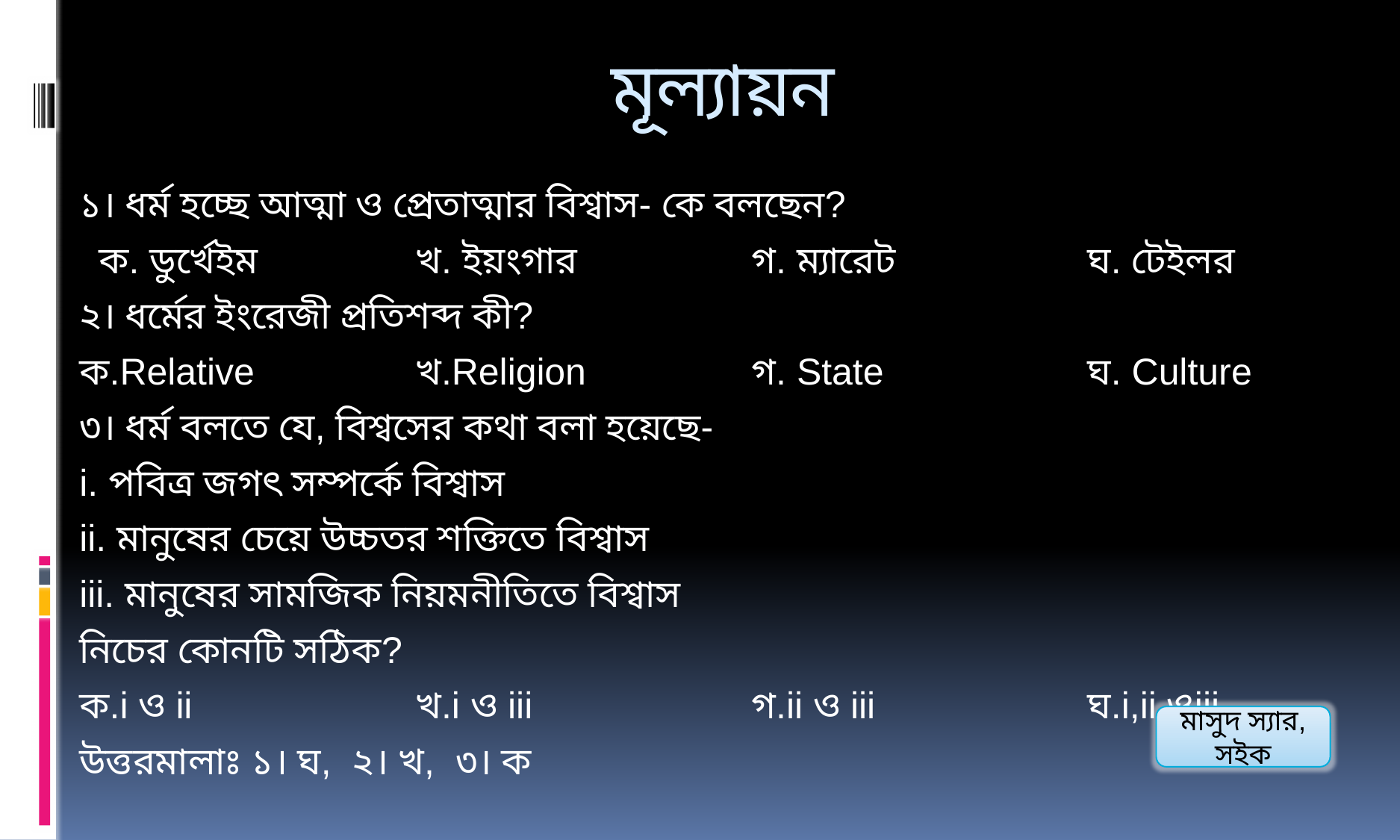

# মূল্যায়ন
১। ধর্ম হচ্ছে আত্মা ও প্রেতাত্মার বিশ্বাস- কে বলছেন?
  ক. ডুর্খেইম		খ. ইয়ংগার		গ. ম্যারেট		ঘ. টেইলর
২। ধর্মের ইংরেজী প্রতিশব্দ কী?
ক.Relative		খ.Religion		গ. State		ঘ. Culture
৩। ধর্ম বলতে যে, বিশ্বসের কথা বলা হয়েছে-
i. পবিত্র জগৎ সম্পর্কে বিশ্বাস
ii. মানুষের চেয়ে উচ্চতর শক্তিতে বিশ্বাস
iii. মানুষের সামজিক নিয়মনীতিতে বিশ্বাস
নিচের কোনটি সঠিক?
ক.i ও ii		খ.i ও iii		গ.ii ও iii		ঘ.i,ii,ওiii
উত্তরমালাঃ ১। ঘ,  ২। খ,  ৩। ক

মাসুদ স্যার, সইক